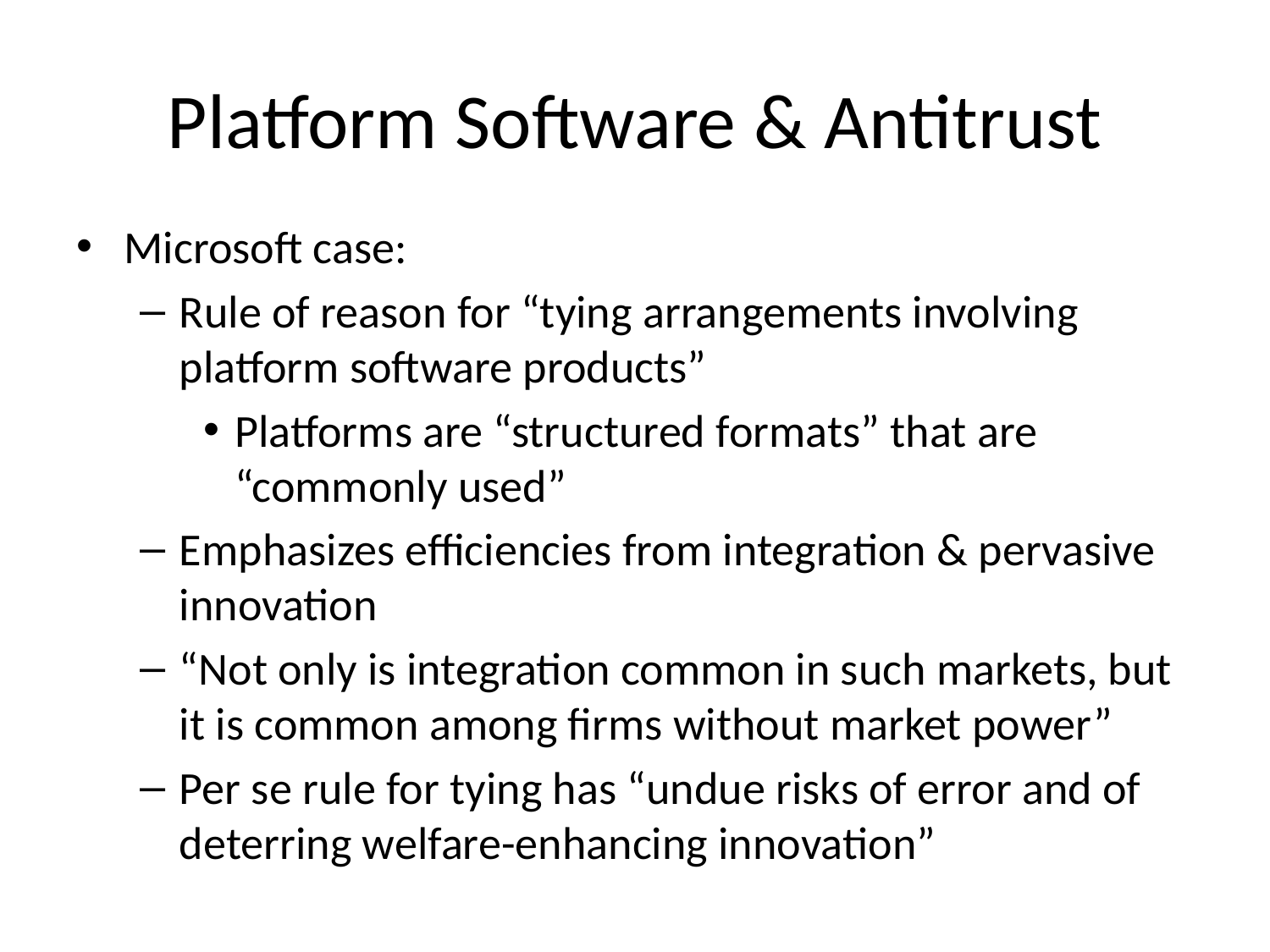

# Platform Software & Antitrust
Microsoft case:
Rule of reason for “tying arrangements involving platform software products”
Platforms are “structured formats” that are “commonly used”
Emphasizes efficiencies from integration & pervasive innovation
“Not only is integration common in such markets, but it is common among firms without market power”
Per se rule for tying has “undue risks of error and of deterring welfare-enhancing innovation”